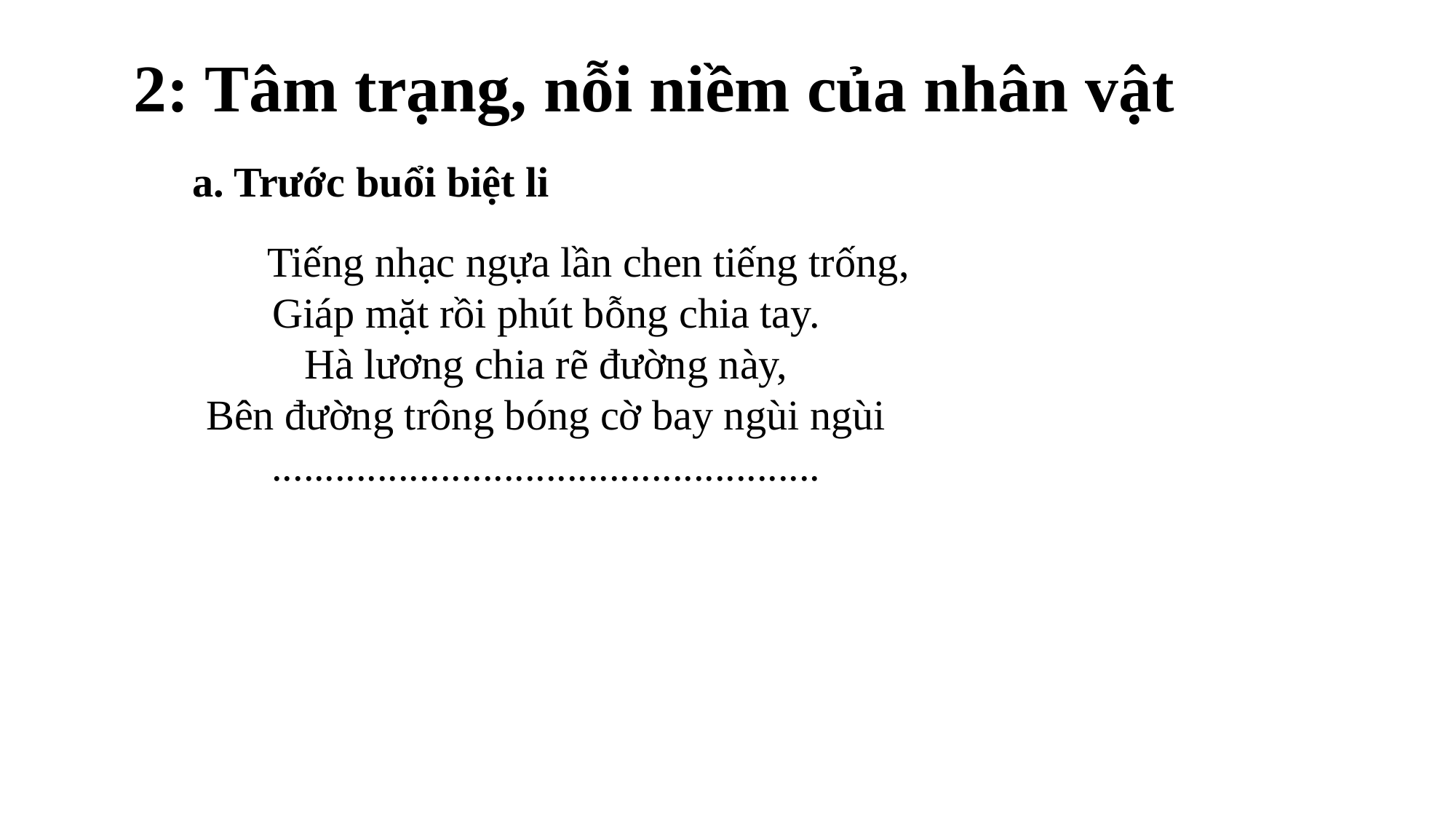

2: Tâm trạng, nỗi niềm của nhân vật
a. Trước buổi biệt li
        Tiếng nhạc ngựa lần chen tiếng trống,
Giáp mặt rồi phút bỗng chia tay.
Hà lương chia rẽ đường này,
Bên đường trông bóng cờ bay ngùi ngùi
....................................................